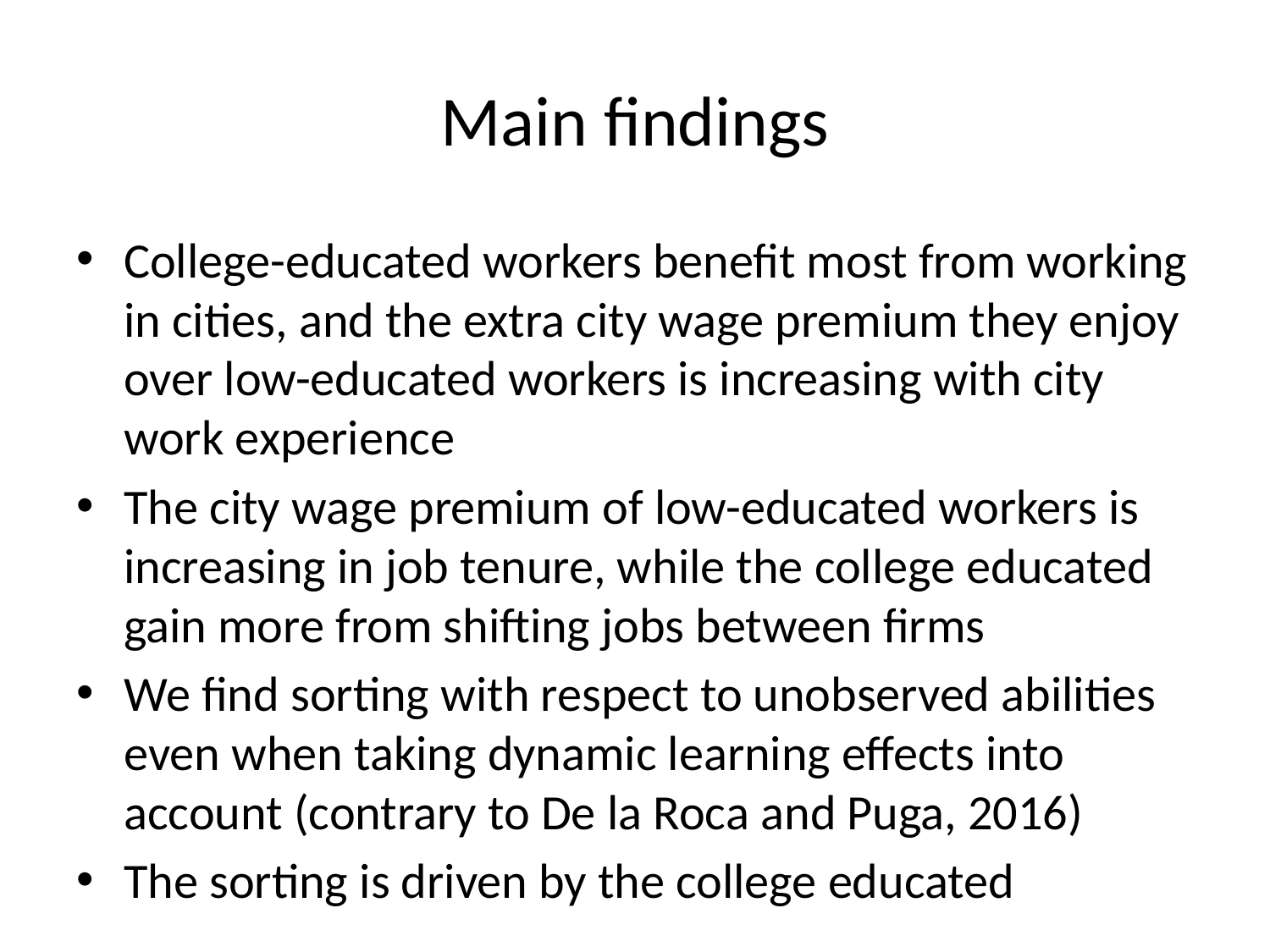

# Main findings
College-educated workers benefit most from working in cities, and the extra city wage premium they enjoy over low-educated workers is increasing with city work experience
The city wage premium of low-educated workers is increasing in job tenure, while the college educated gain more from shifting jobs between firms
We find sorting with respect to unobserved abilities even when taking dynamic learning effects into account (contrary to De la Roca and Puga, 2016)
The sorting is driven by the college educated